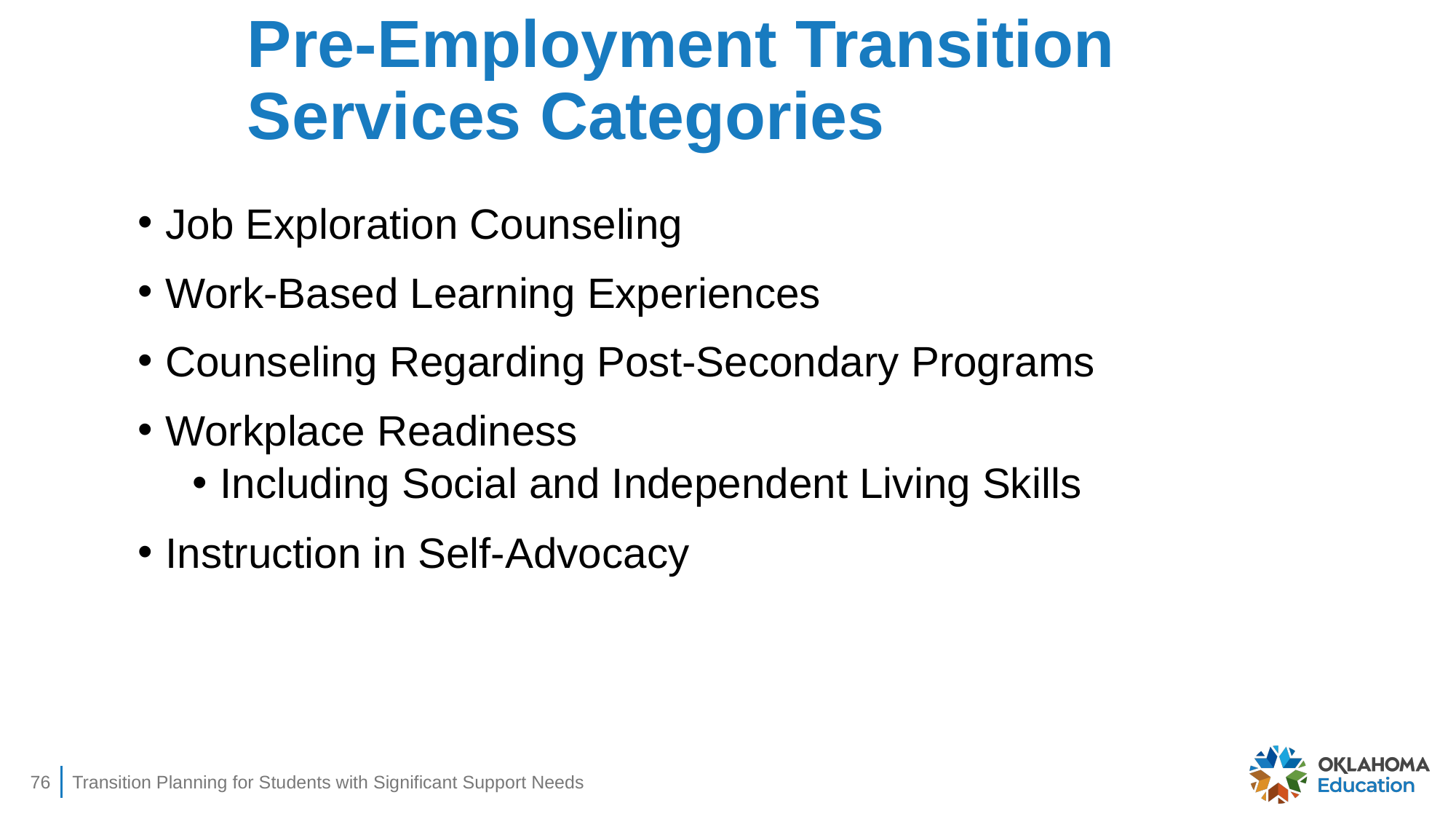

# Pre-Employment Transition Services Categories
Job Exploration Counseling
Work-Based Learning Experiences
Counseling Regarding Post-Secondary Programs
Workplace Readiness
Including Social and Independent Living Skills
Instruction in Self-Advocacy

76
Transition Planning for Students with Significant Support Needs